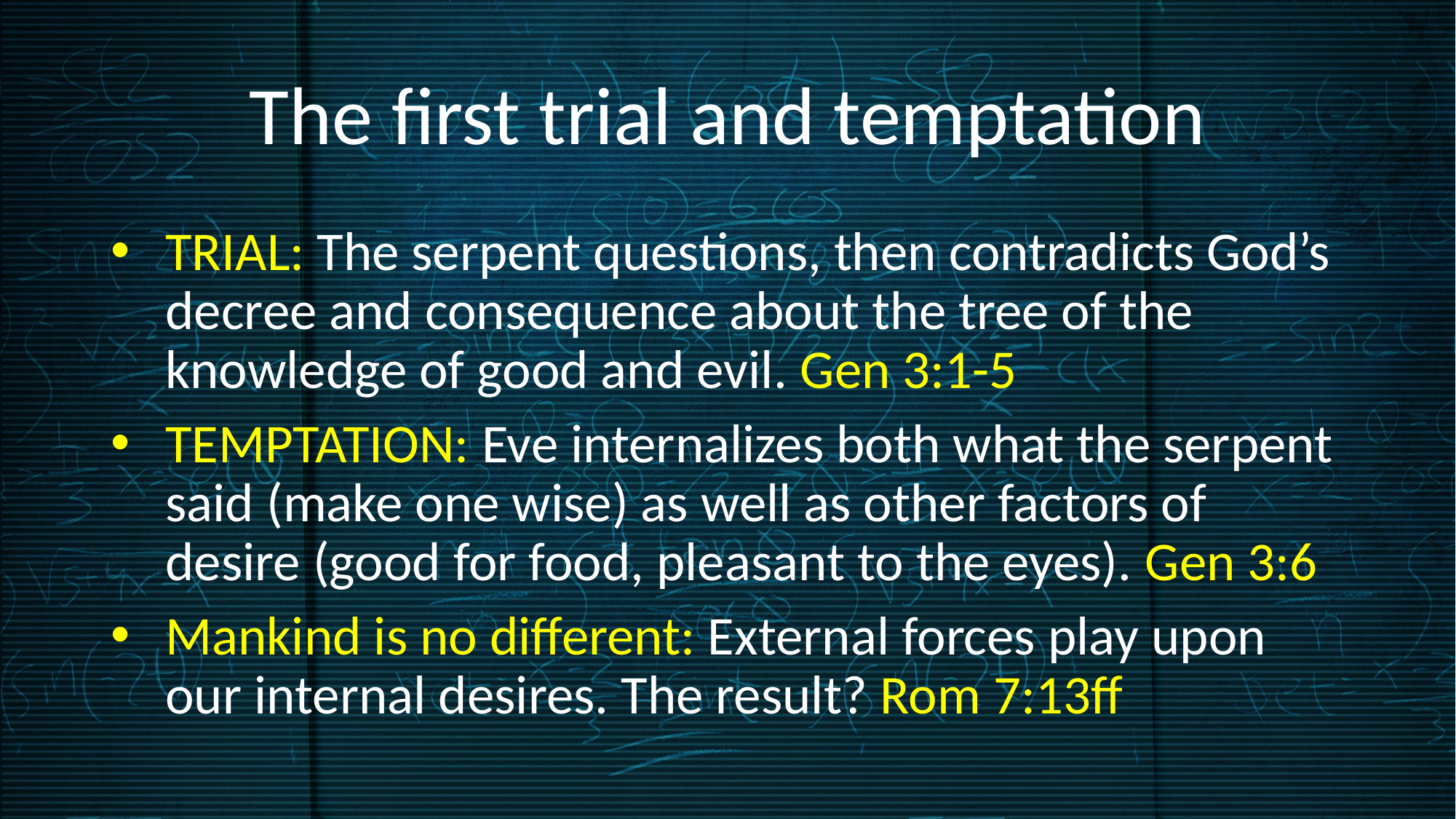

# The first trial and temptation
TRIAL: The serpent questions, then contradicts God’s decree and consequence about the tree of the knowledge of good and evil. Gen 3:1-5
TEMPTATION: Eve internalizes both what the serpent said (make one wise) as well as other factors of desire (good for food, pleasant to the eyes). Gen 3:6
Mankind is no different: External forces play upon our internal desires. The result? Rom 7:13ff